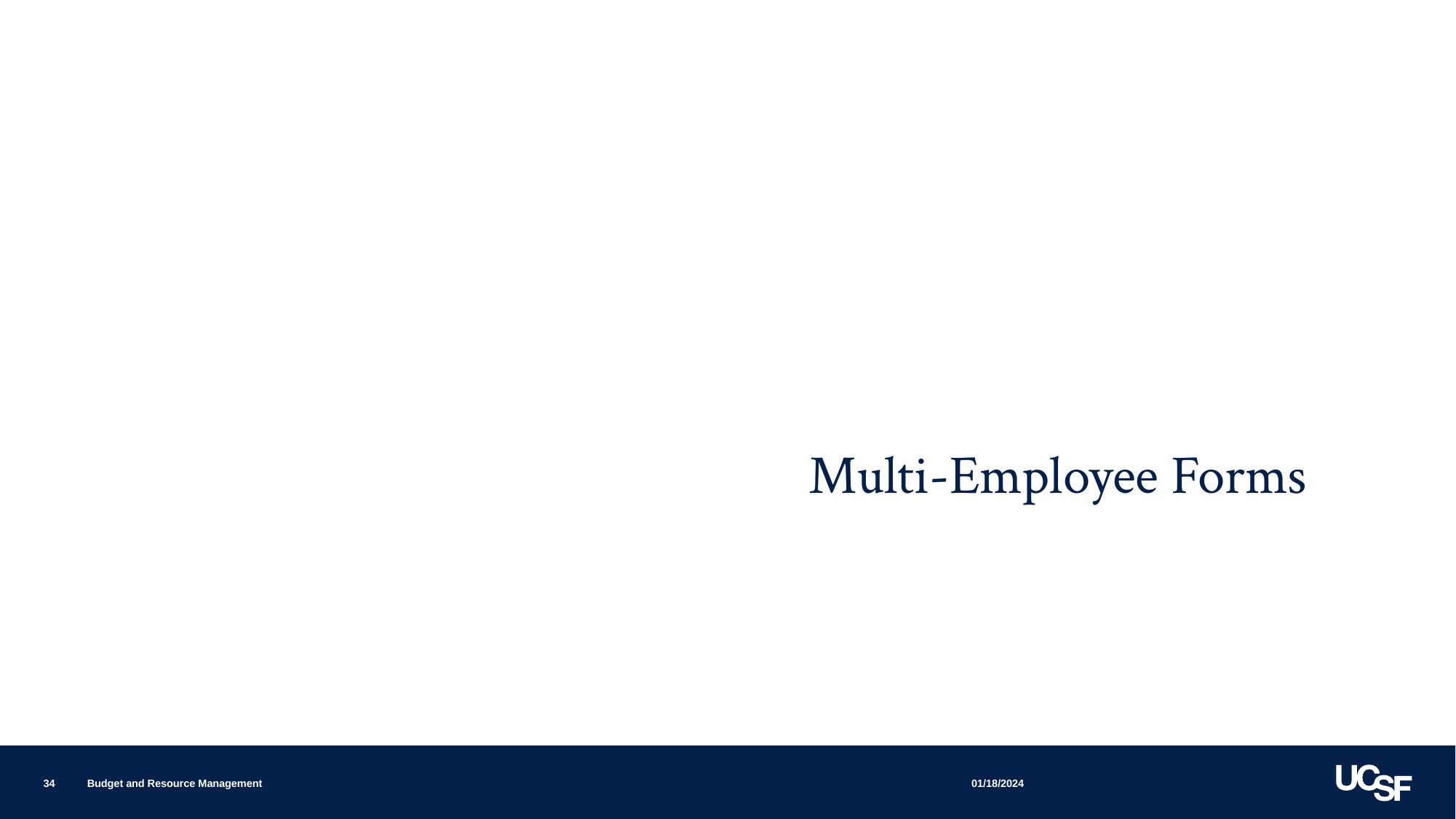

Multi-Employee Forms
01/18/2024
34
Budget and Resource Management